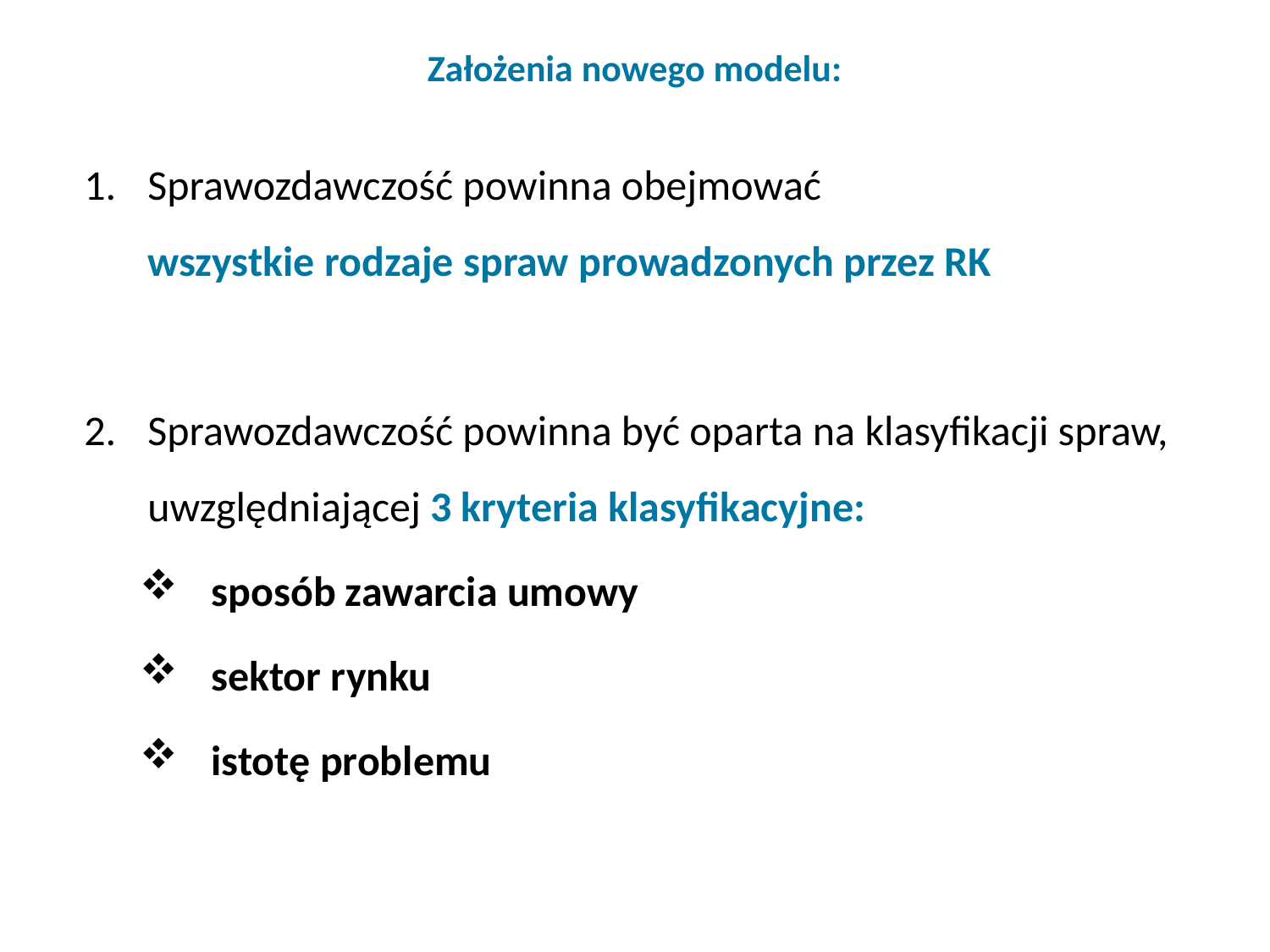

# Założenia nowego modelu:
Sprawozdawczość powinna obejmować
wszystkie rodzaje spraw prowadzonych przez RK

Sprawozdawczość powinna być oparta na klasyfikacji spraw, uwzględniającej 3 kryteria klasyfikacyjne:
sposób zawarcia umowy
sektor rynku
istotę problemu